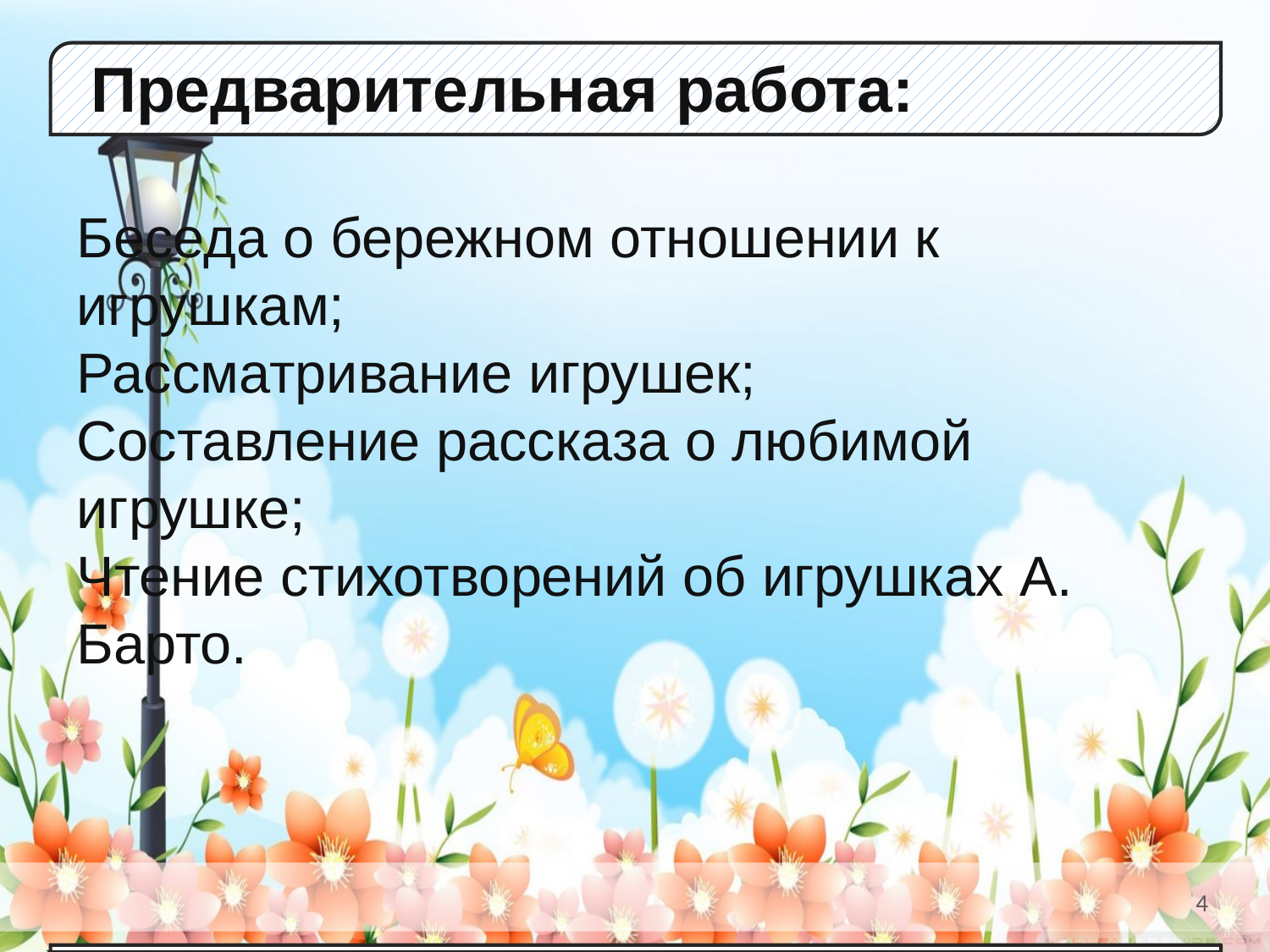

Предварительная работа:

Беседа о бережном отношении к игрушкам;
Рассматривание игрушек;
Составление рассказа о любимой игрушке;
Чтение стихотворений об игрушках А. Барто.

4